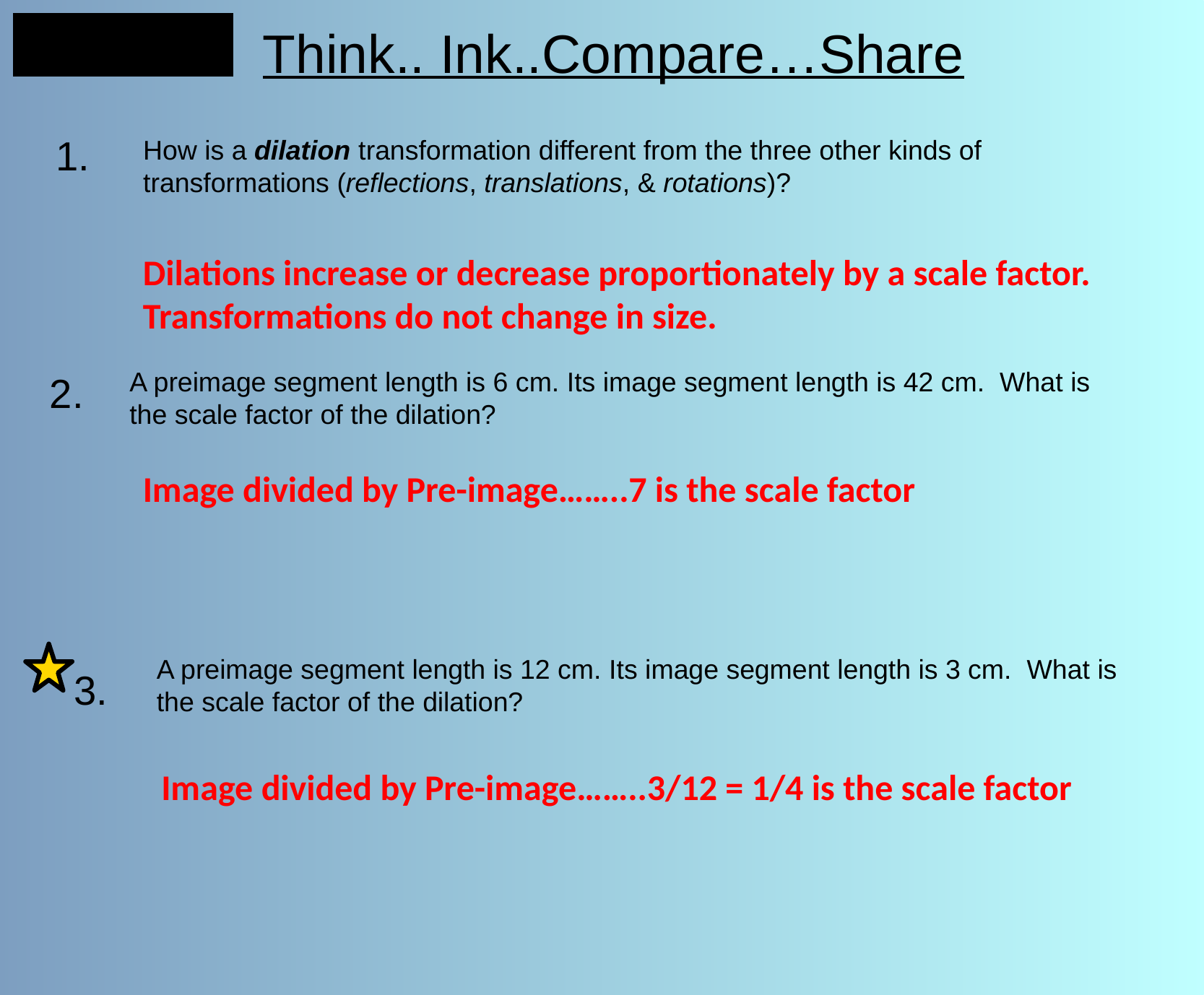

Think.. Ink..Compare…Share
1.
How is a dilation transformation different from the three other kinds of transformations (reflections, translations, & rotations)?
Dilations increase or decrease proportionately by a scale factor.  Transformations do not change in size.
A preimage segment length is 6 cm. Its image segment length is 42 cm.  What is the scale factor of the dilation?
2.
Image divided by Pre-image……..7 is the scale factor

A preimage segment length is 12 cm. Its image segment length is 3 cm.  What is the scale factor of the dilation?
3.
Image divided by Pre-image……..3/12 = 1/4 is the scale factor